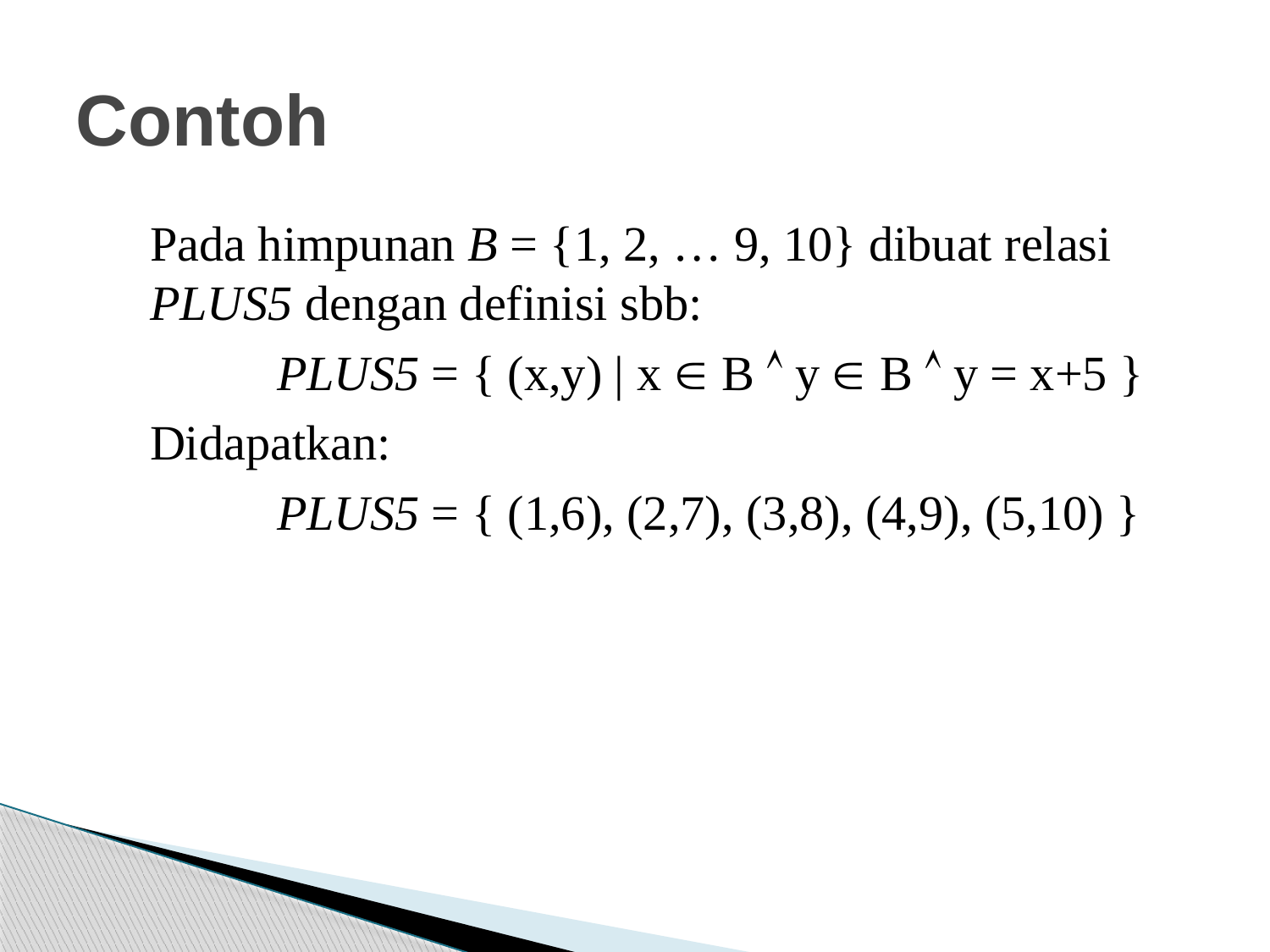

# Contoh
	Pada himpunan B = {1, 2, … 9, 10} dibuat relasi PLUS5 dengan definisi sbb:
		PLUS5 = { (x,y) | x ∈ B ∧ y ∈ B ∧ y = x+5 }
	Didapatkan:
		PLUS5 = { (1,6), (2,7), (3,8), (4,9), (5,10) }